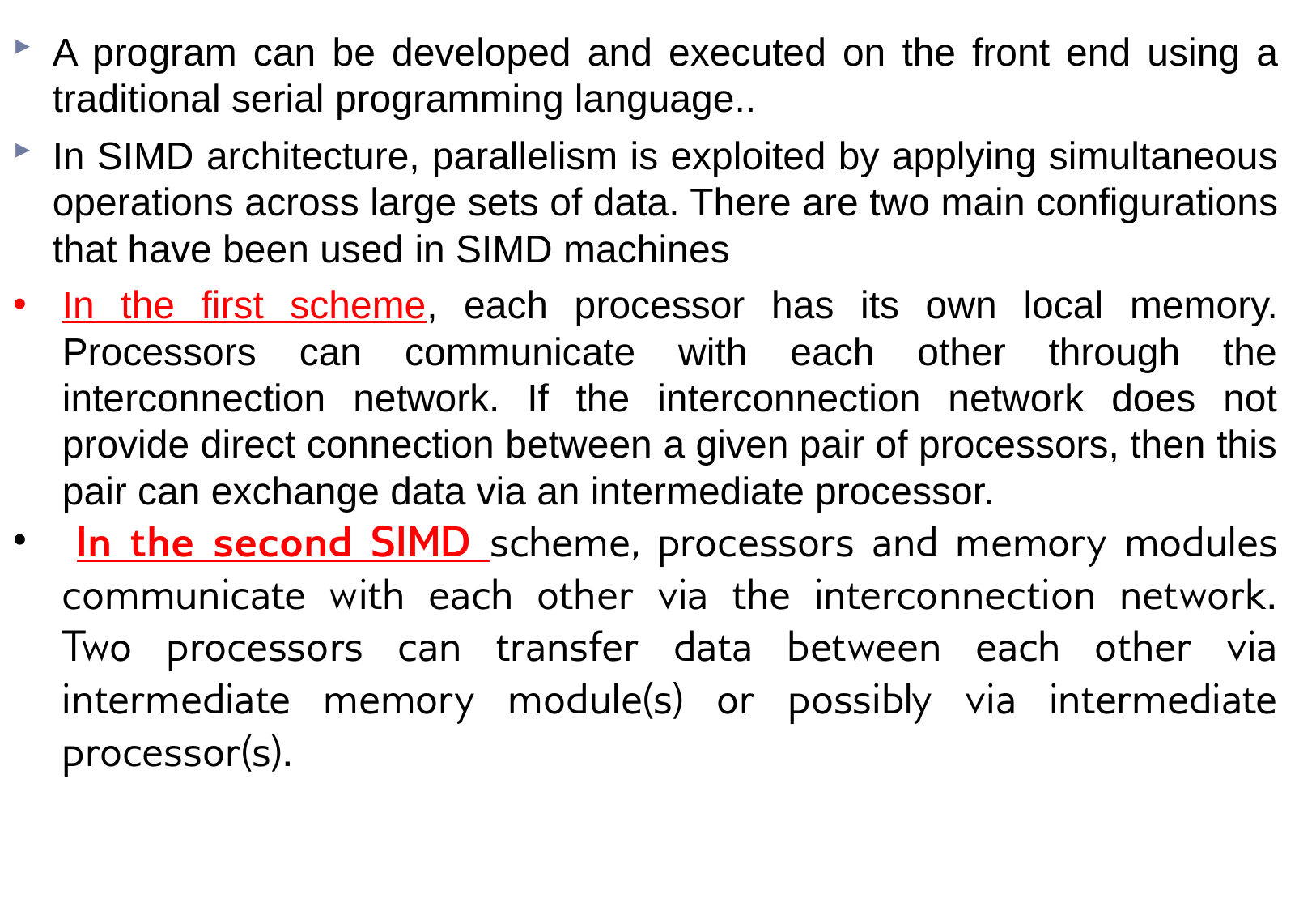

A program can be developed and executed on the front end using a traditional serial programming language..
In SIMD architecture, parallelism is exploited by applying simultaneous operations across large sets of data. There are two main configurations that have been used in SIMD machines
In the first scheme, each processor has its own local memory. Processors can communicate with each other through the interconnection network. If the interconnection network does not provide direct connection between a given pair of processors, then this pair can exchange data via an intermediate processor.
 In the second SIMD scheme, processors and memory modules communicate with each other via the interconnection network. Two processors can transfer data between each other via intermediate memory module(s) or possibly via intermediate processor(s).
7